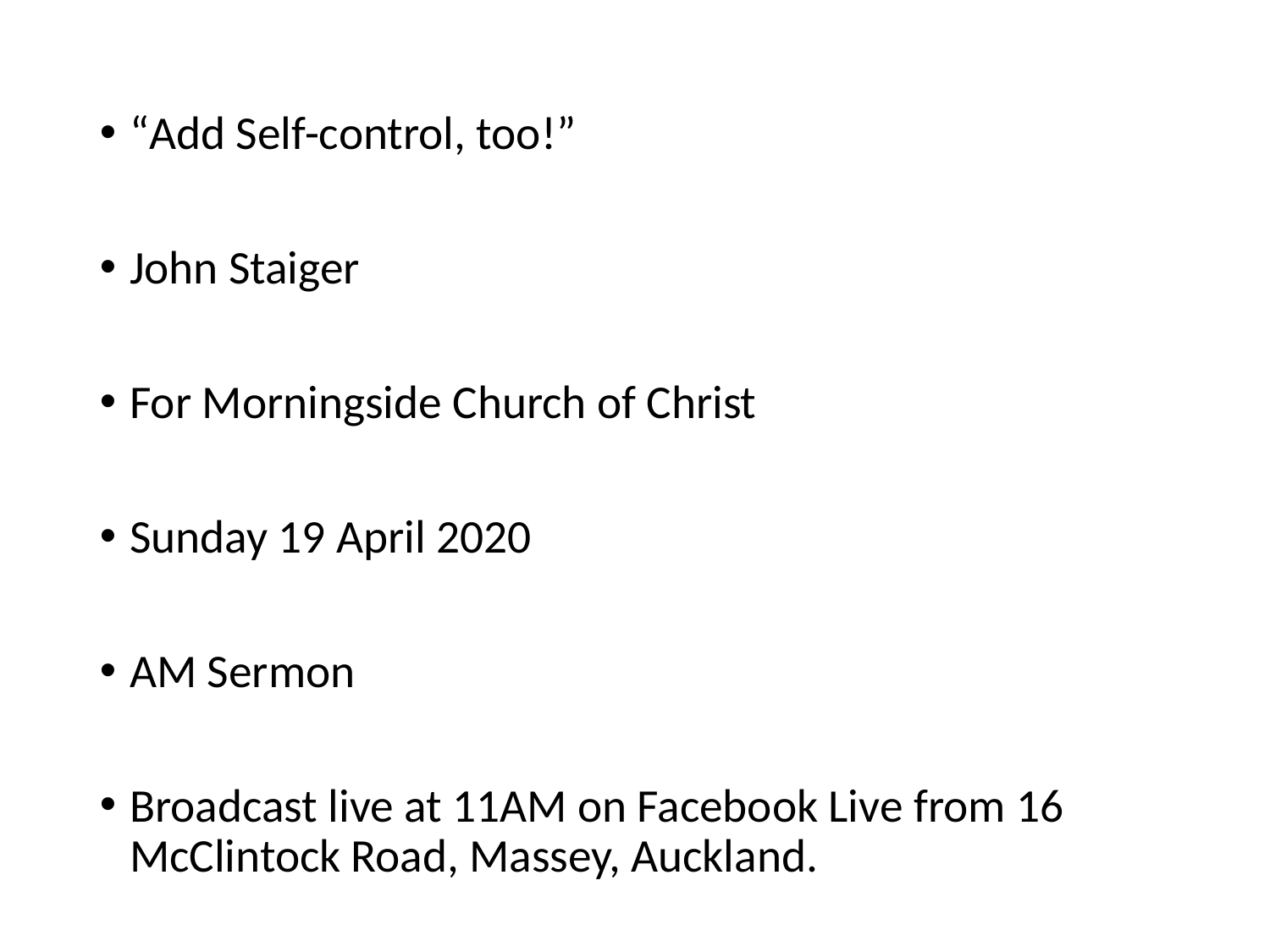

“Add Self-control, too!”

John Staiger

For Morningside Church of Christ

Sunday 19 April 2020

AM Sermon

Broadcast live at 11AM on Facebook Live from 16 McClintock Road, Massey, Auckland.